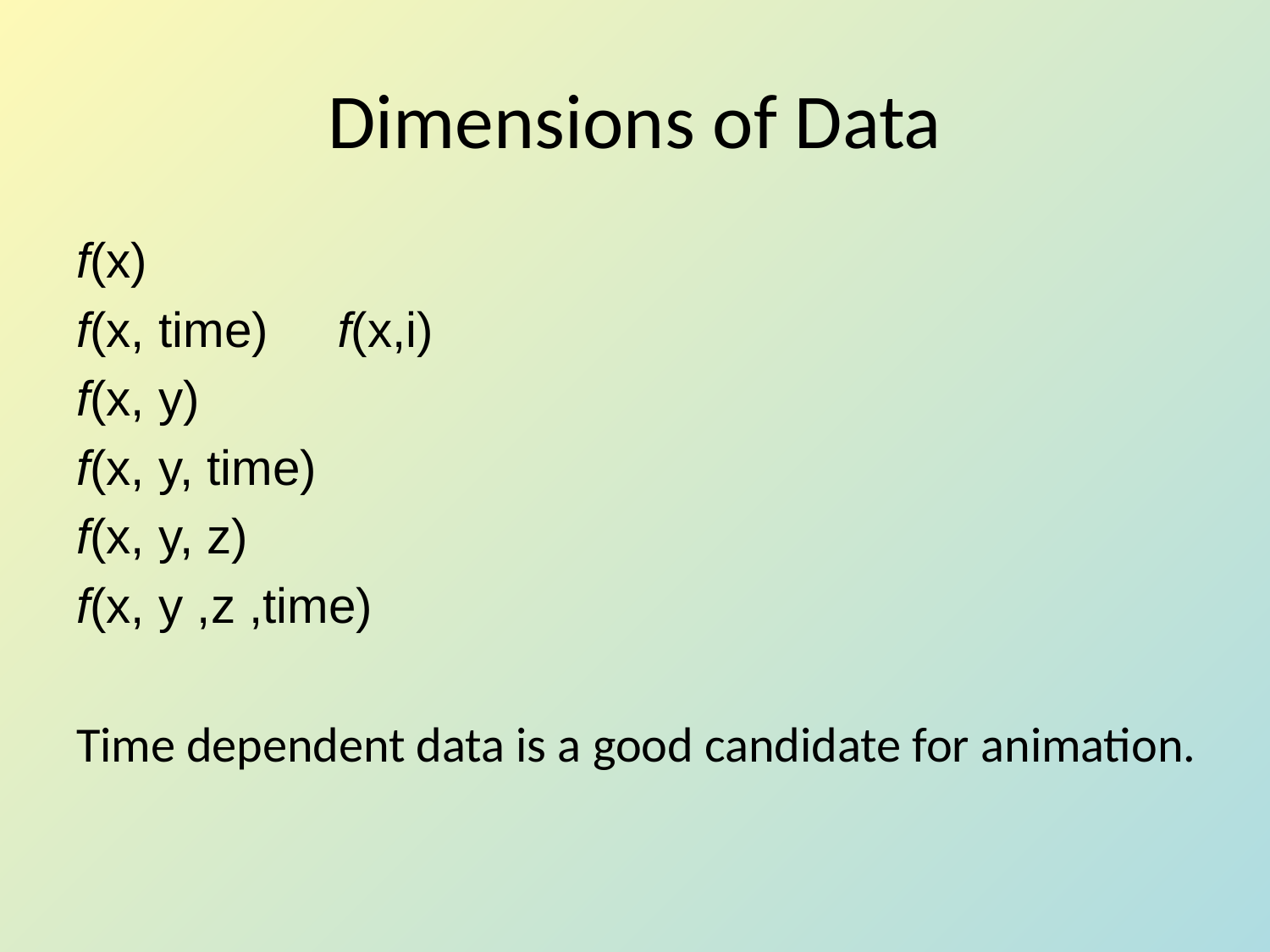

# Dimensions of Data
f(x)
f(x, time)     f(x,i)
f(x, y)
f(x, y, time)
f(x, y, z)
f(x, y ,z ,time)

Time dependent data is a good candidate for animation.